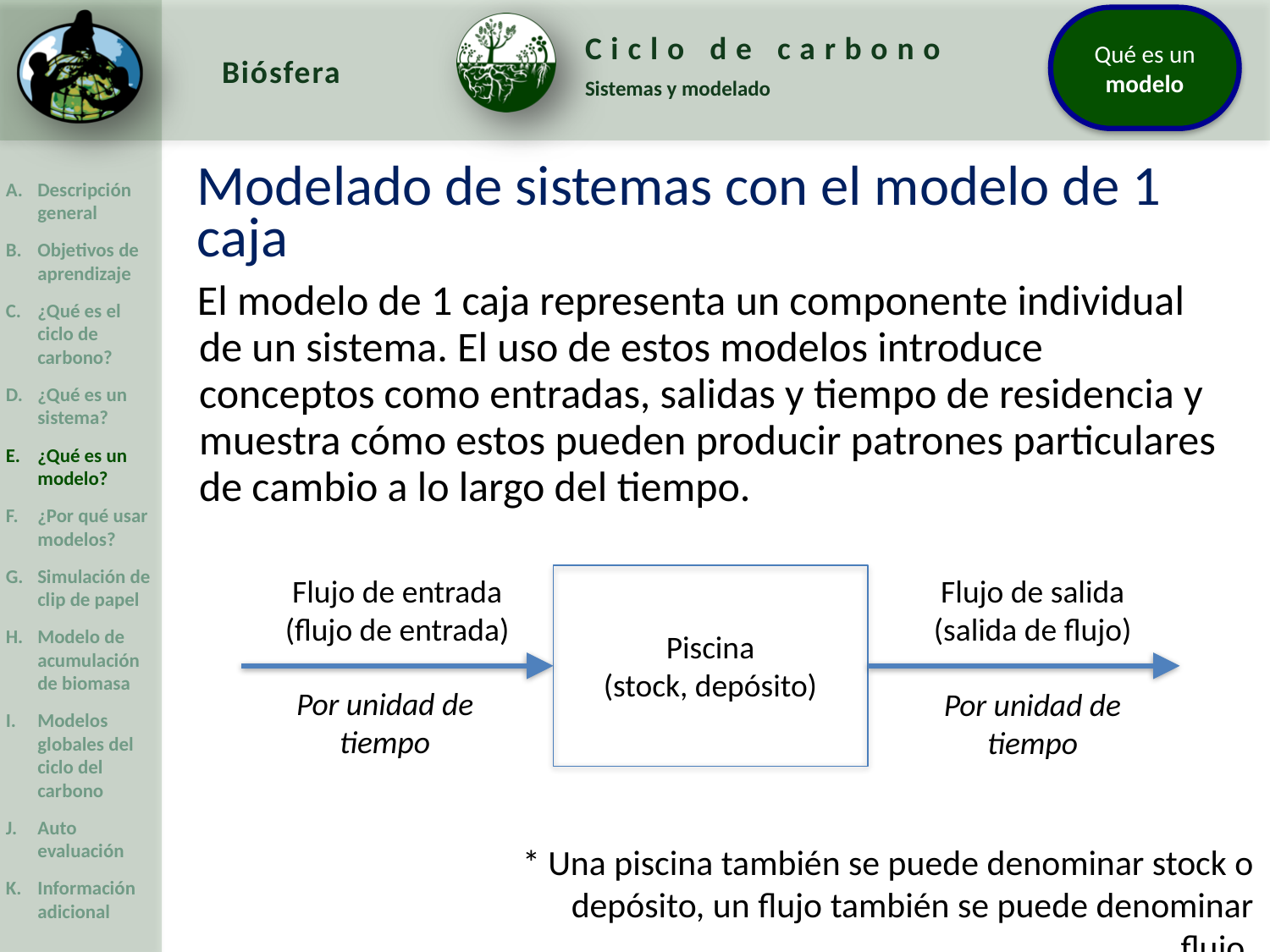

Modelado de sistemas con el modelo de 1 caja
El modelo de 1 caja representa un componente individual de un sistema. El uso de estos modelos introduce conceptos como entradas, salidas y tiempo de residencia y muestra cómo estos pueden producir patrones particulares de cambio a lo largo del tiempo.
Flujo de salida (salida de flujo)
Flujo de entrada (flujo de entrada)

Piscina
(stock, depósito)
Por unidad de tiempo
Por unidad de tiempo
* Una piscina también se puede denominar stock o depósito, un flujo también se puede denominar flujo.